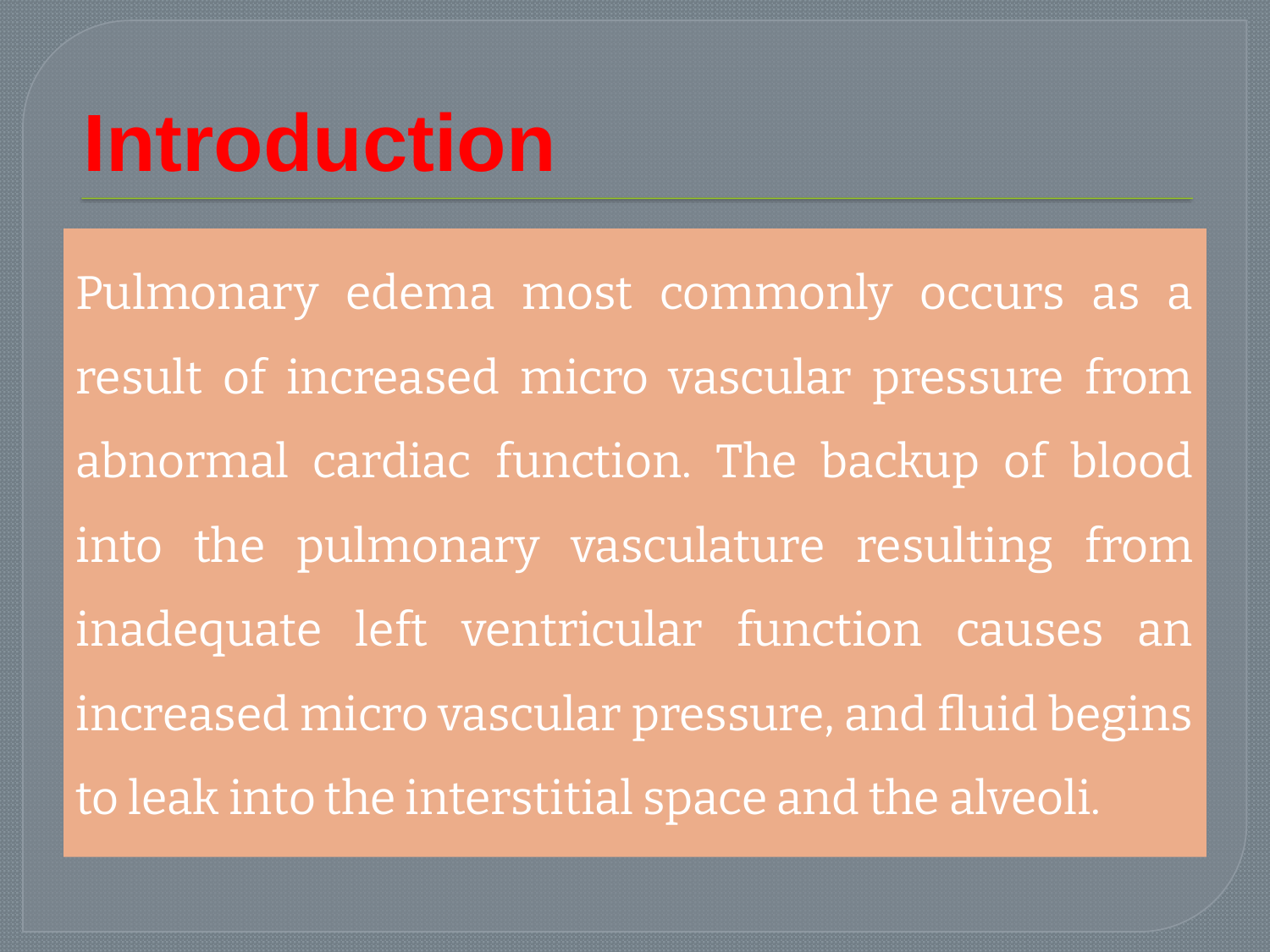

# Introduction
Pulmonary edema most commonly occurs as a result of increased micro vascular pressure from abnormal cardiac function. The backup of blood into the pulmonary vasculature resulting from inadequate left ventricular function causes an increased micro vascular pressure, and fluid begins to leak into the interstitial space and the alveoli.